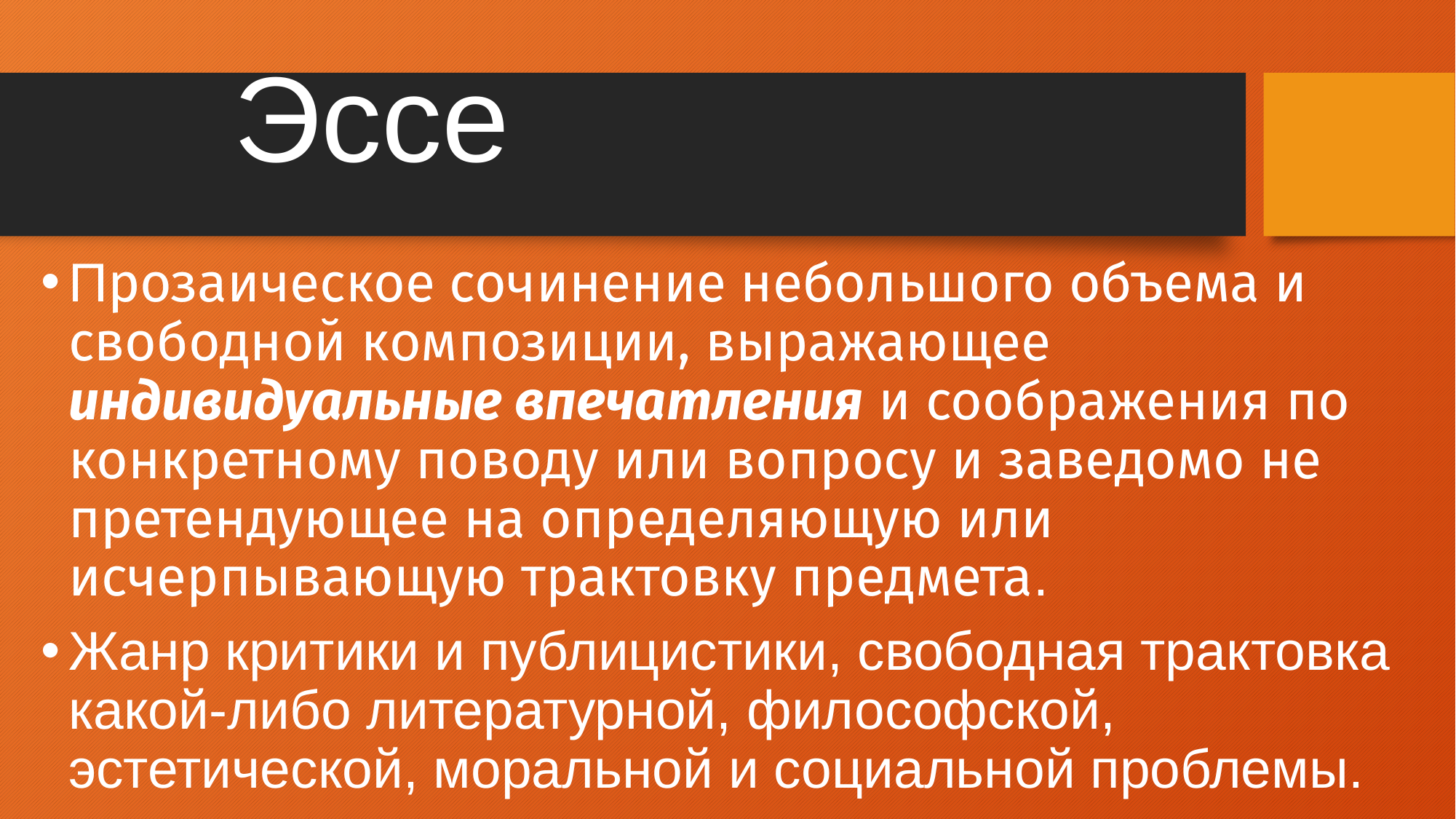

# Эссе
Прозаическое сочинение небольшого объема и свободной композиции, выражающее индивидуальные впечатления и соображения по конкретному поводу или вопросу и заведомо не претендующее на определяющую или исчерпывающую трактовку предмета.
Жанр критики и публицистики, свободная трактовка какой-либо литературной, философской, эстетической, моральной и социальной проблемы.